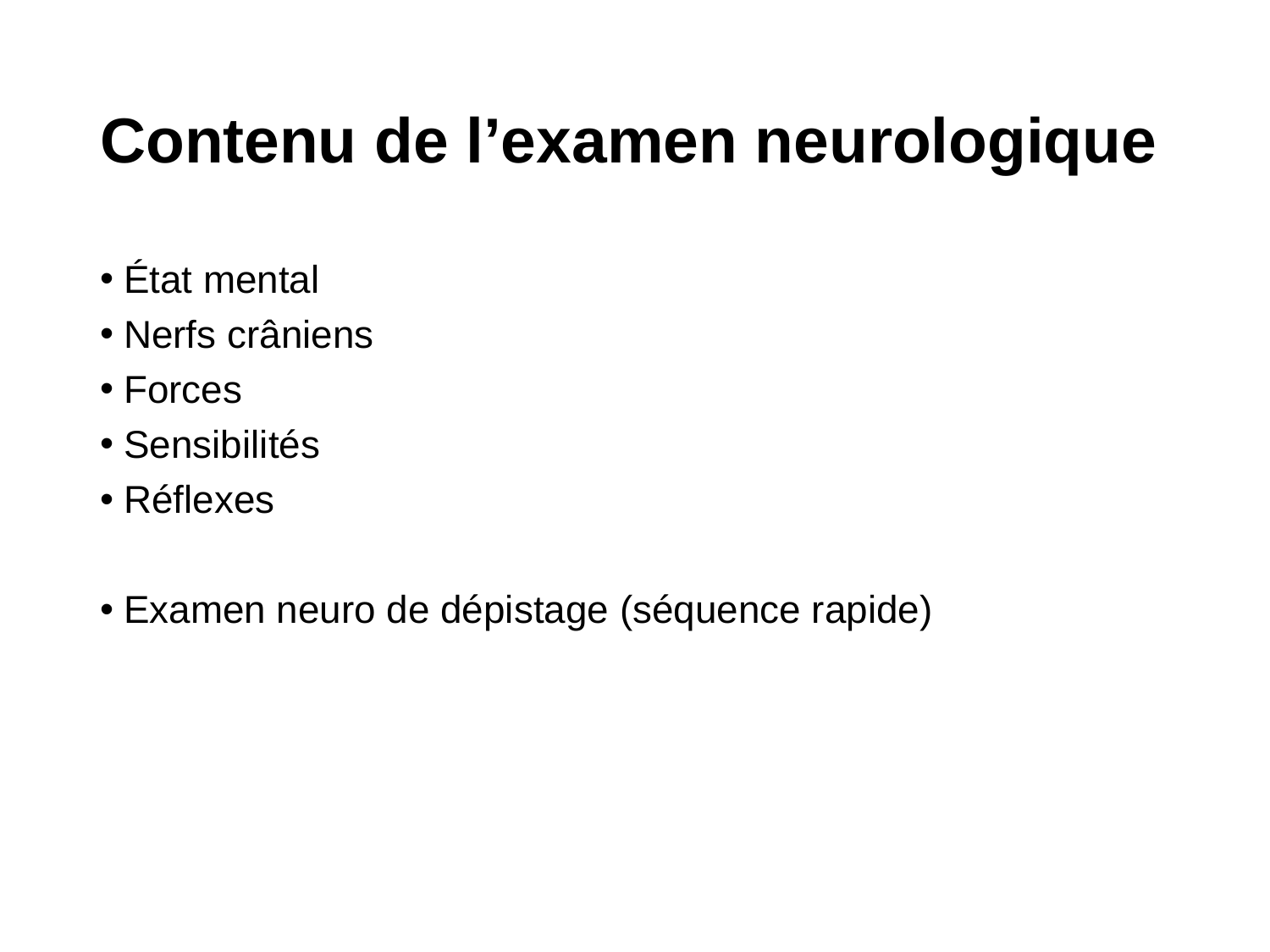

# Contenu de l’examen neurologique
État mental
Nerfs crâniens
Forces
Sensibilités
Réflexes

Examen neuro de dépistage (séquence rapide)